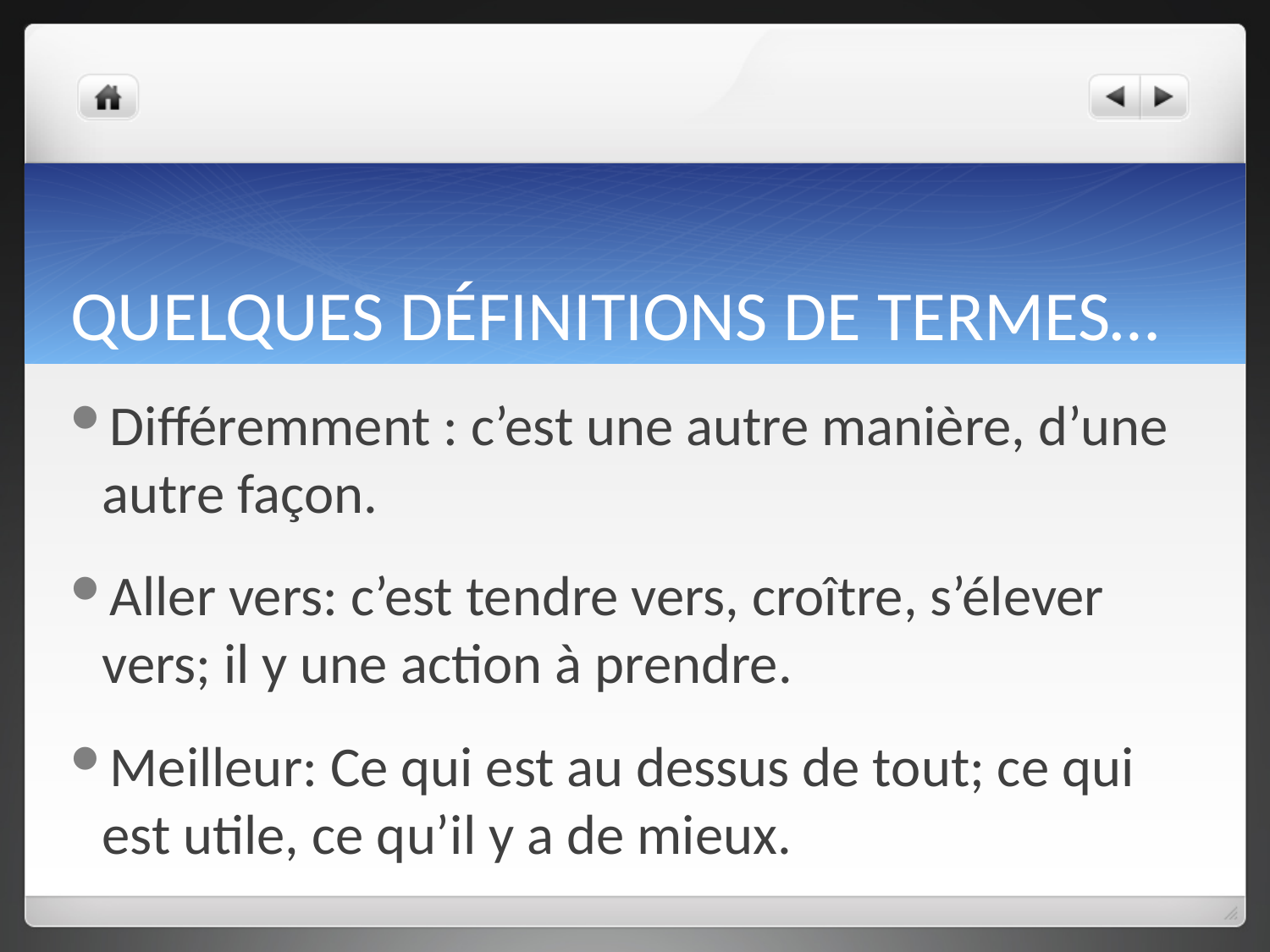

# QUELQUES DÉFINITIONS DE TERMES…
Différemment : c’est une autre manière, d’une autre façon.
Aller vers: c’est tendre vers, croître, s’élever vers; il y une action à prendre.
Meilleur: Ce qui est au dessus de tout; ce qui est utile, ce qu’il y a de mieux.